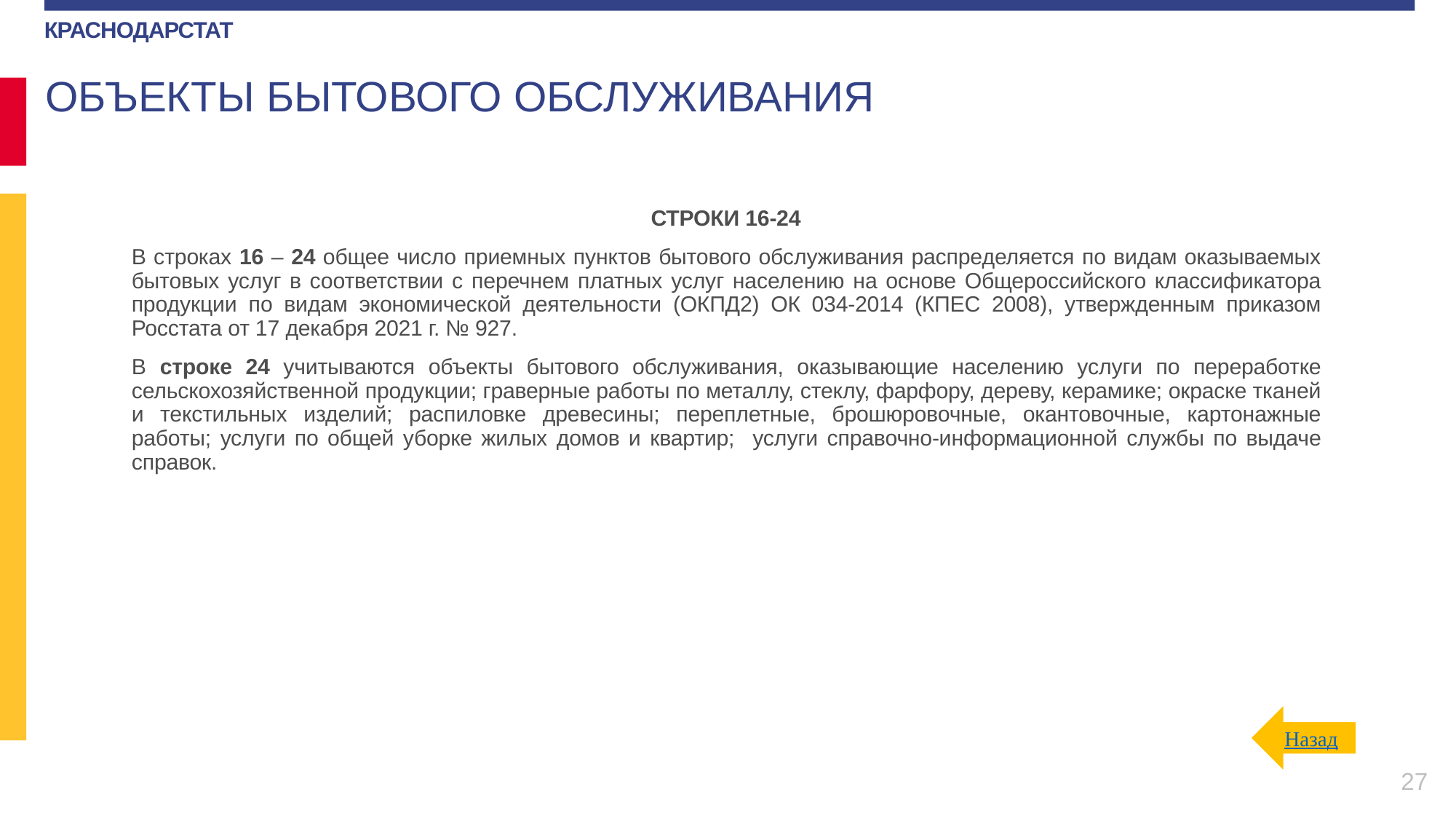

ОБЪЕКТЫ БЫТОВОГО ОБСЛУЖИВАНИЯ

СТРОКИ 16-24
В строках 16 – 24 общее число приемных пунктов бытового обслуживания распределяется по видам оказываемых бытовых услуг в соответствии с перечнем платных услуг населению на основе Общероссийского классификатора продукции по видам экономической деятельности (ОКПД2) ОК 034-2014 (КПЕС 2008), утвержденным приказом Росстата от 17 декабря 2021 г. № 927.
В строке 24 учитываются объекты бытового обслуживания, оказывающие населению услуги по переработке сельскохозяйственной продукции; граверные работы по металлу, стеклу, фарфору, дереву, керамике; окраске тканей и текстильных изделий; распиловке древесины; переплетные, брошюровочные, окантовочные, картонажные работы; услуги по общей уборке жилых домов и квартир;  услуги справочно-информационной службы по выдаче справок.

Назад
27